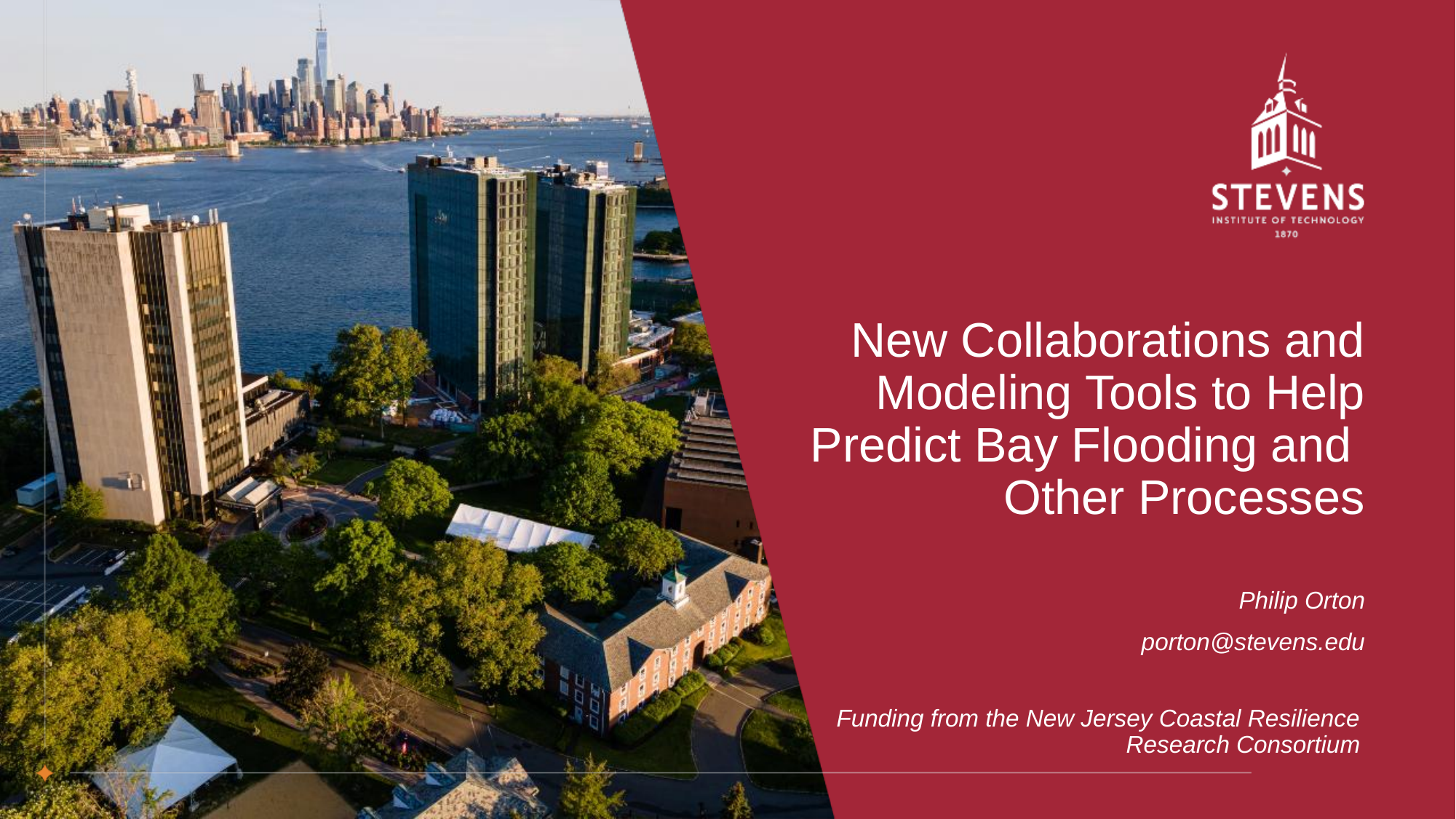

# New Collaborations and Modeling Tools to Help Predict Bay Flooding and Other Processes
Philip Orton
porton@stevens.edu
Funding from the New Jersey Coastal Resilience Research Consortium